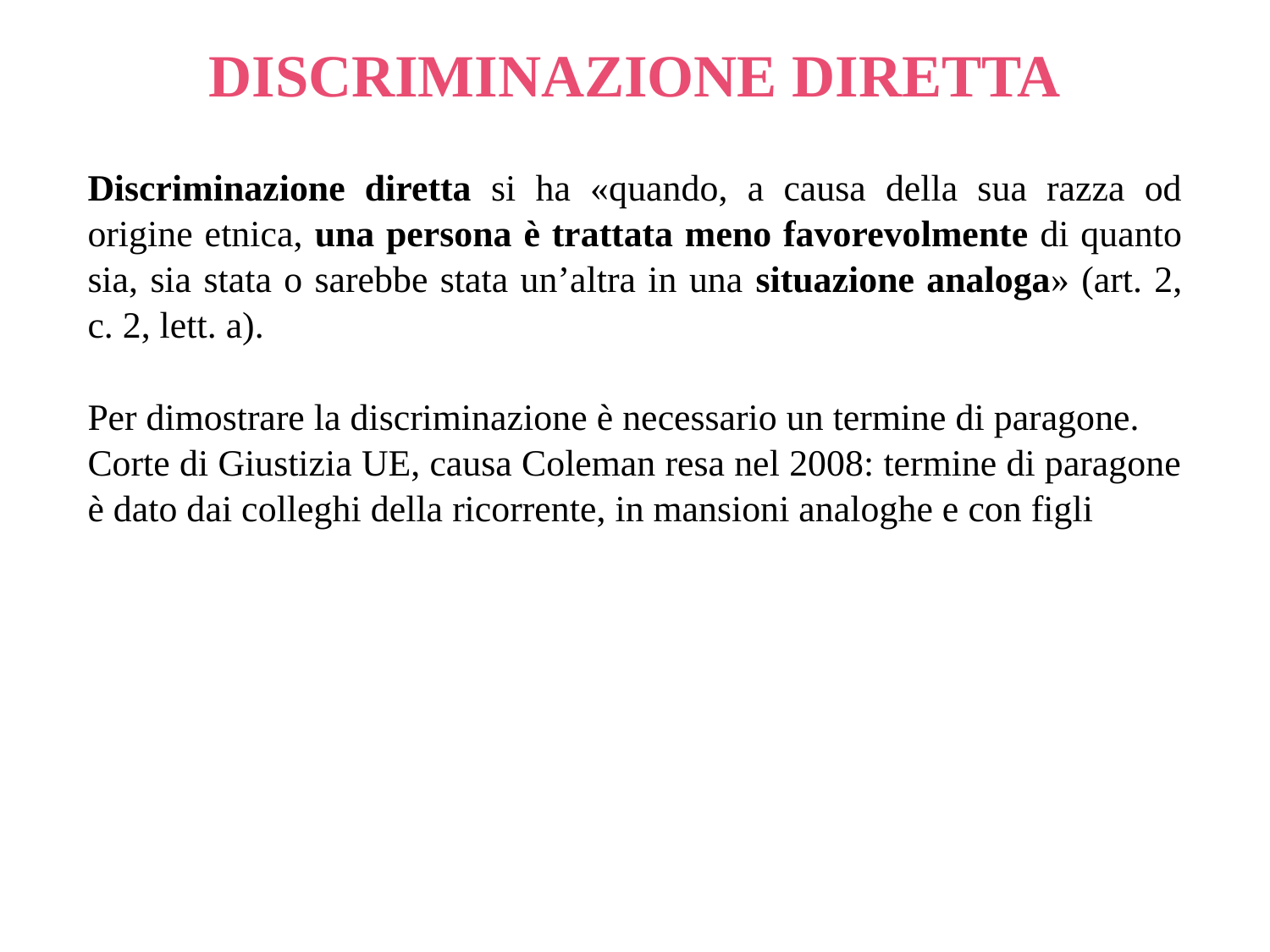

# DISCRIMINAZIONE DIRETTA
Discriminazione diretta si ha «quando, a causa della sua razza od origine etnica, una persona è trattata meno favorevolmente di quanto sia, sia stata o sarebbe stata un’altra in una situazione analoga» (art. 2, c. 2, lett. a).

Per dimostrare la discriminazione è necessario un termine di paragone.
Corte di Giustizia UE, causa Coleman resa nel 2008: termine di paragone è dato dai colleghi della ricorrente, in mansioni analoghe e con figli